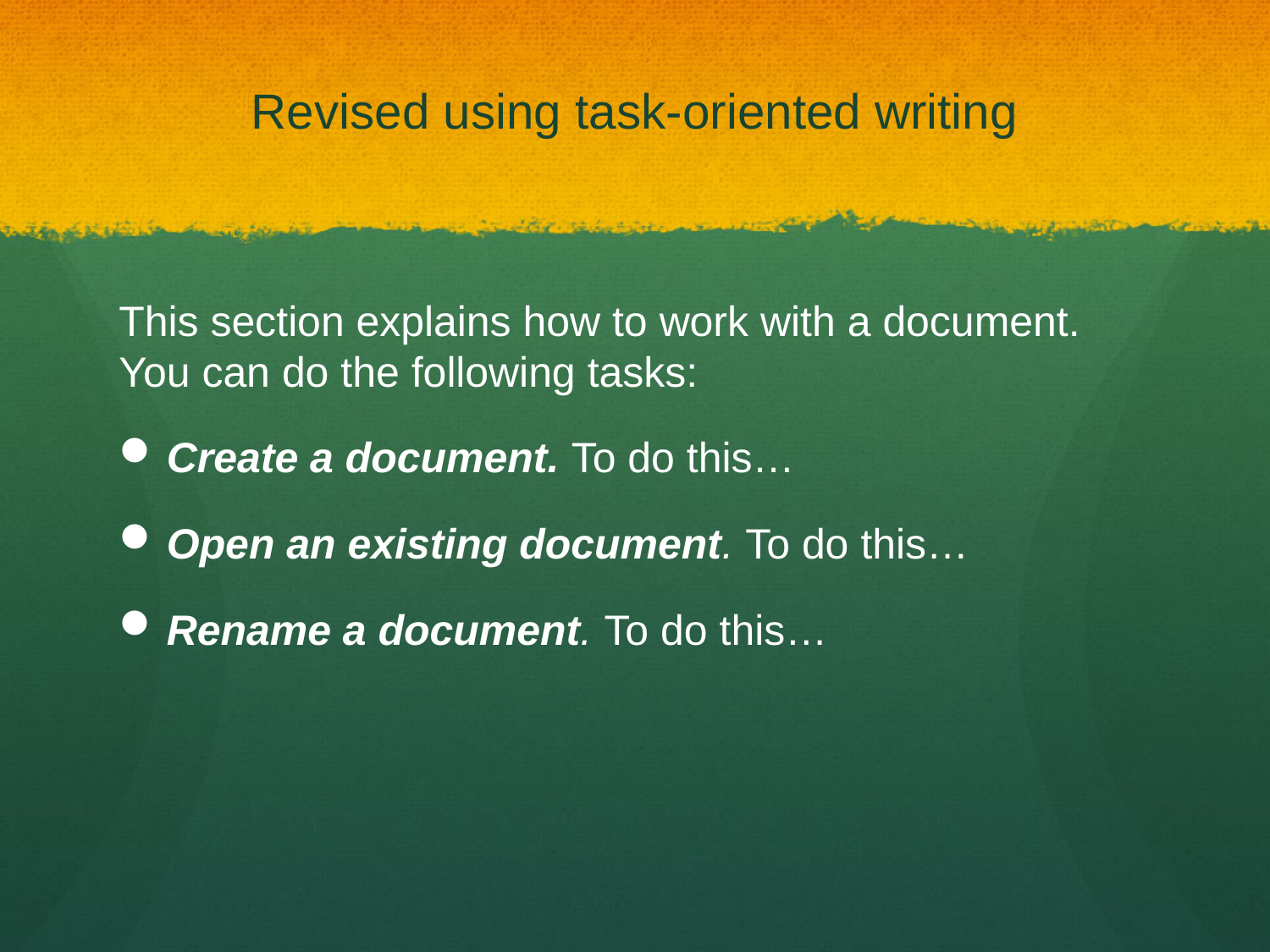

# Revised using task-oriented writing
This section explains how to work with a document. You can do the following tasks:
Create a document. To do this…
Open an existing document. To do this…
Rename a document. To do this…